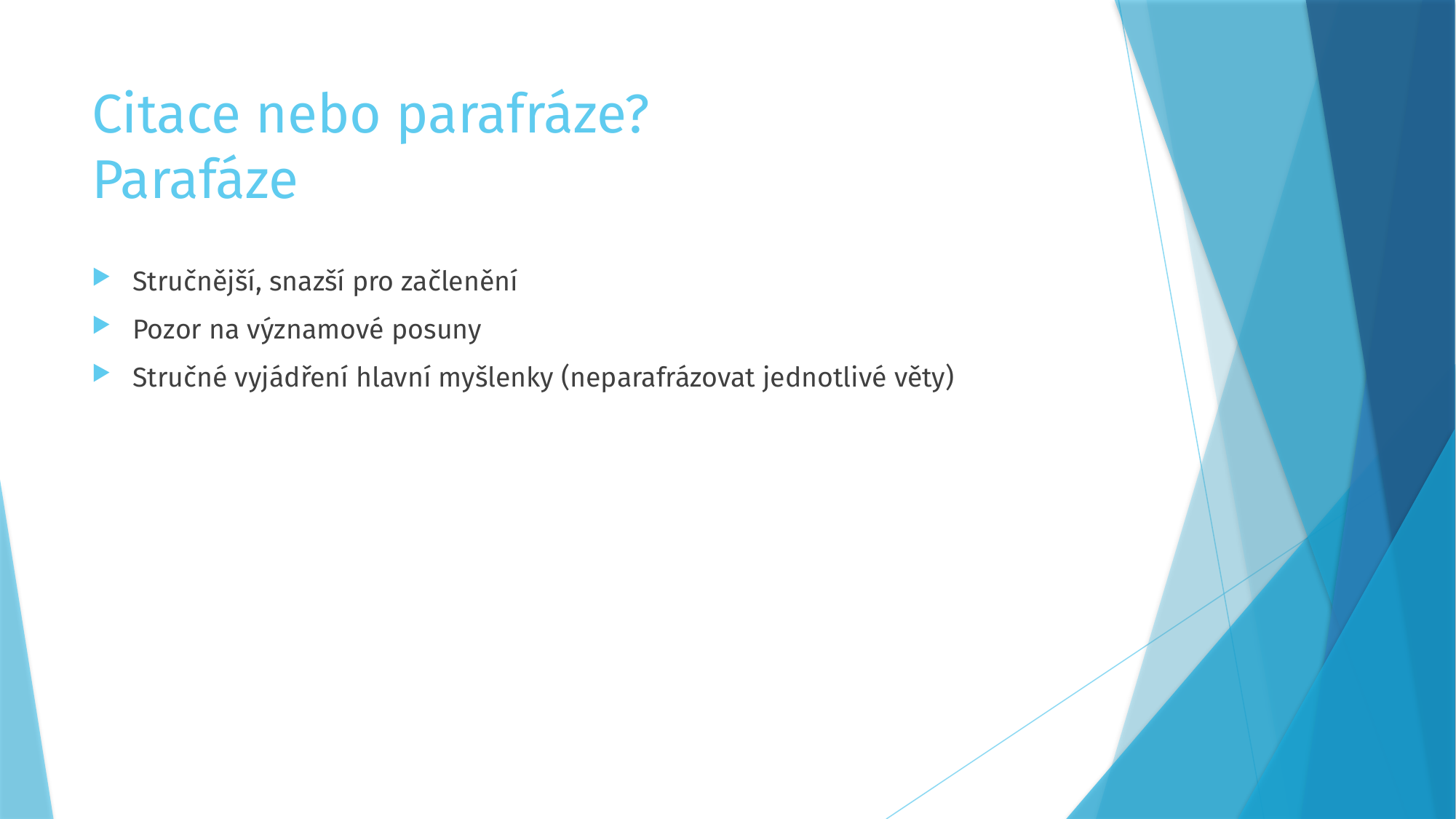

# Citace nebo parafráze? Parafáze
Stručnější, snazší pro začlenění
Pozor na významové posuny
Stručné vyjádření hlavní myšlenky (neparafrázovat jednotlivé věty)